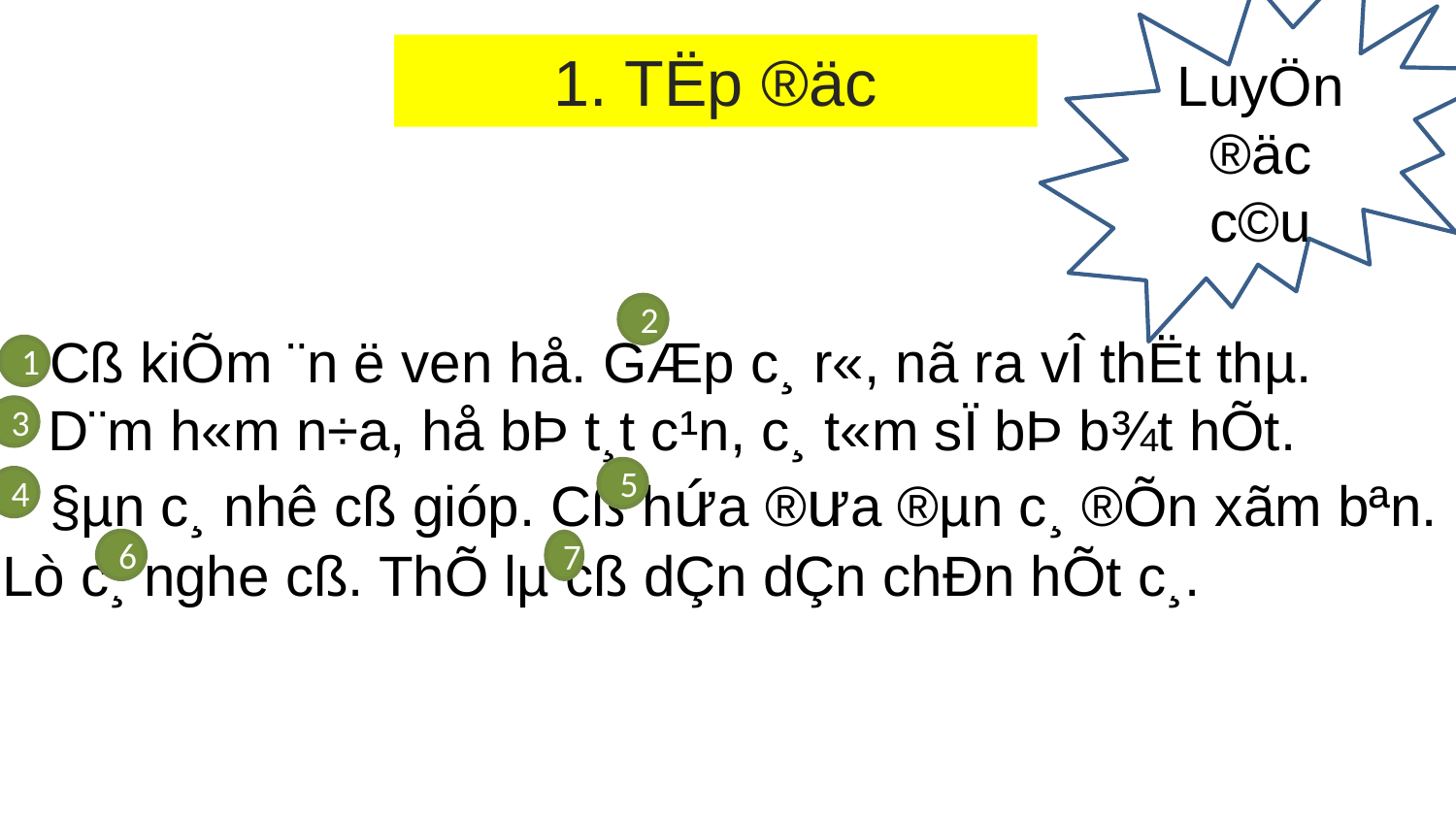

LuyÖn ®äc c©u
1. TËp ®äc
2
   Cß kiÕm ¨n ë ven hå. GÆp c¸ r«, nã ra vÎ thËt thµ.
D¨m h«m n÷a, hå bÞ t¸t c¹n, c¸ t«m sÏ bÞ b¾t hÕt.
   §µn c¸ nhê cß gióp. Cß h­­ứa ®ưa ®µn c¸ ®Õn xãm bªn. Lò c¸ nghe cß. ThÕ lµ cß dÇn dÇn chÐn hÕt c¸.
1
3
5
4
6
7